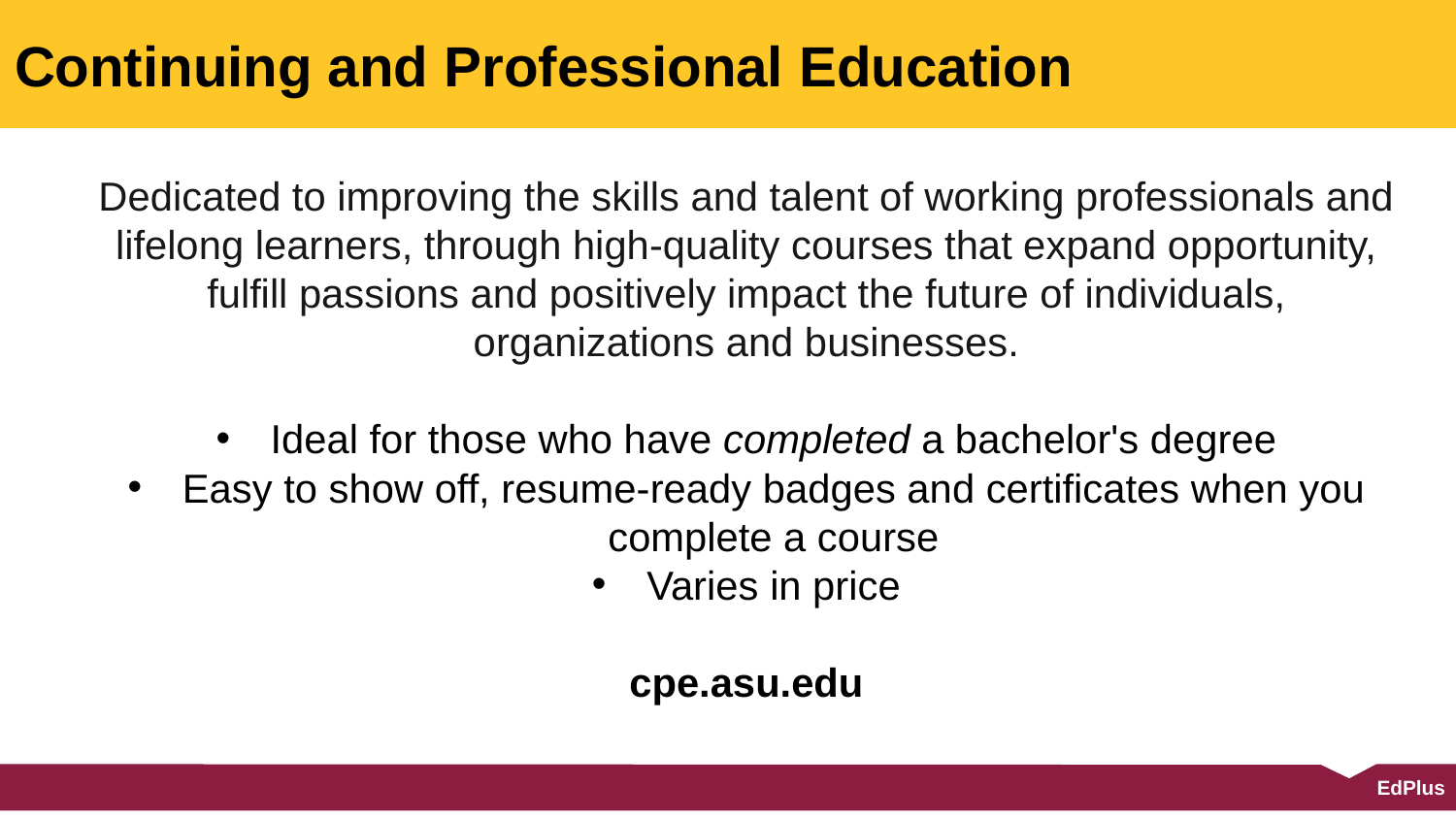

# Continuing and Professional Education
Dedicated to improving the skills and talent of working professionals and lifelong learners, through high-quality courses that expand opportunity, fulfill passions and positively impact the future of individuals, organizations and businesses.

Ideal for those who have completed a bachelor's degree
Easy to show off, resume-ready badges and certificates when you complete a course
Varies in price

cpe.asu.edu

EdPlus